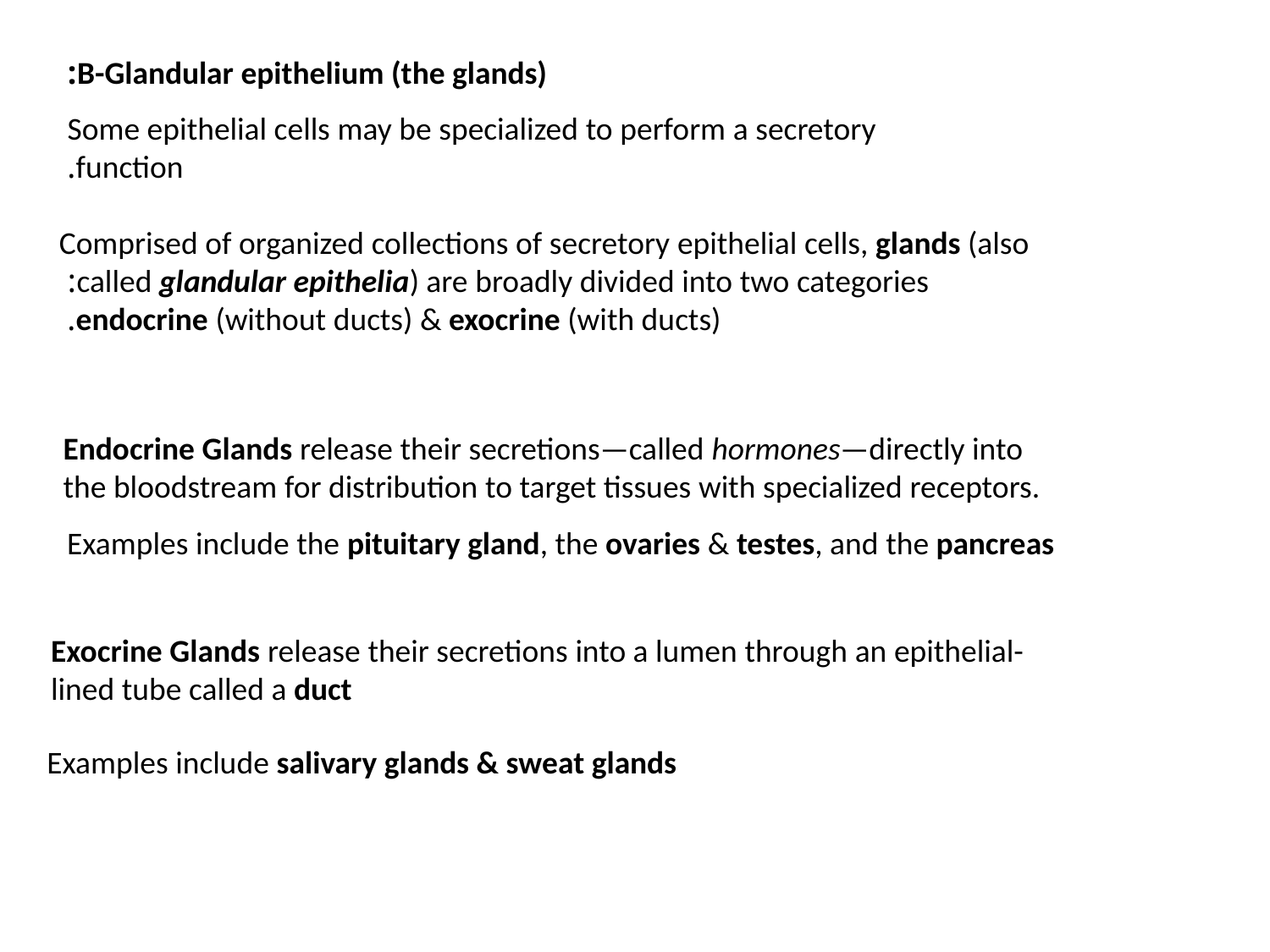

B-Glandular epithelium (the glands):
Some epithelial cells may be specialized to perform a secretory
function.

Comprised of organized collections of secretory epithelial cells, glands (also called glandular epithelia) are broadly divided into two categories:
endocrine (without ducts) & exocrine (with ducts).

Endocrine Glands release their secretions—called hormones—directly into
the bloodstream for distribution to target tissues with specialized receptors.
Examples include the pituitary gland, the ovaries & testes, and the pancreas
Exocrine Glands release their secretions into a lumen through an epithelial-lined tube called a duct
Examples include salivary glands & sweat glands